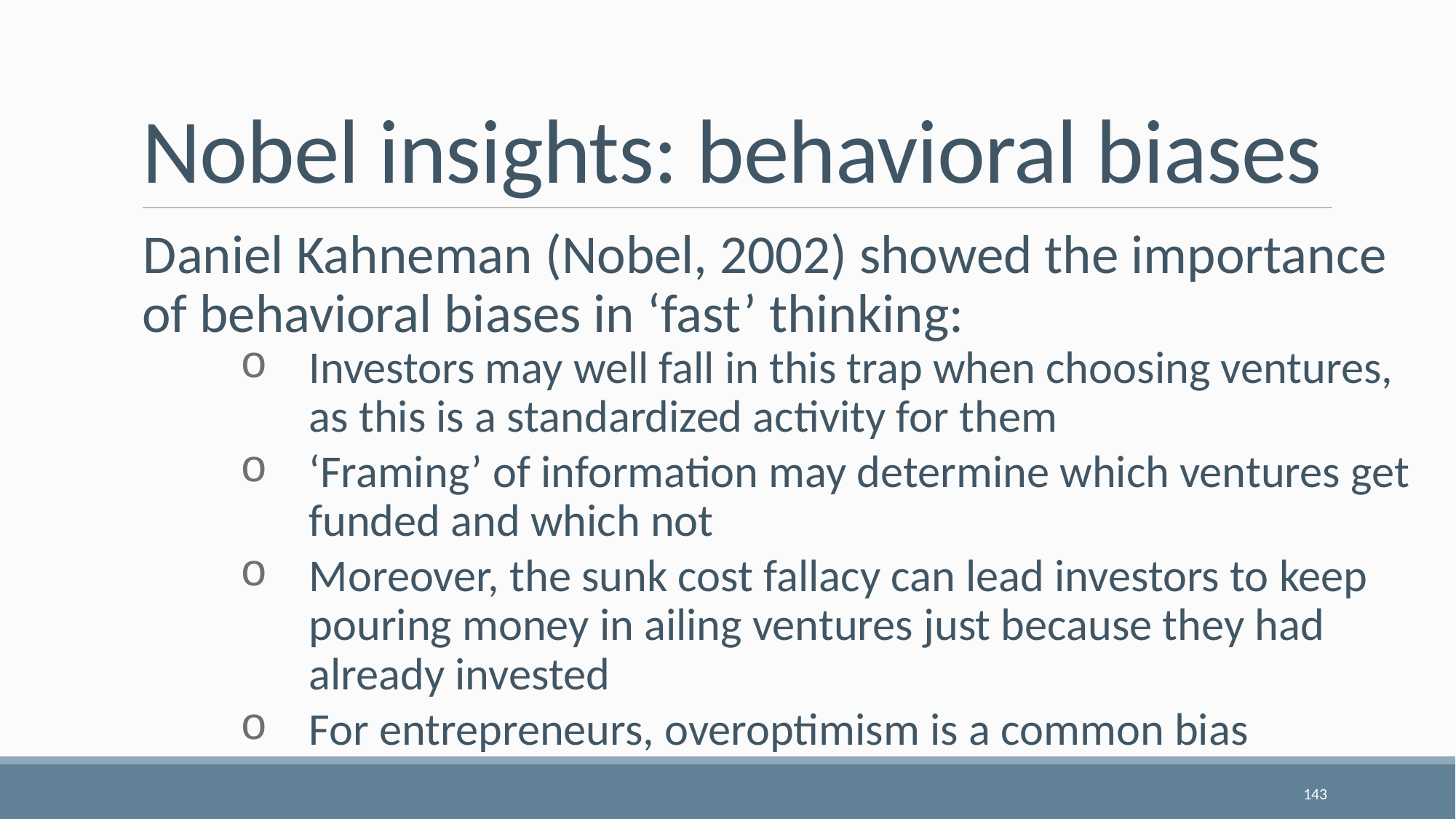

# Nobel insights: behavioral biases
Daniel Kahneman (Nobel, 2002) showed the importance of behavioral biases in ‘fast’ thinking:
Investors may well fall in this trap when choosing ventures, as this is a standardized activity for them
‘Framing’ of information may determine which ventures get funded and which not
Moreover, the sunk cost fallacy can lead investors to keep pouring money in ailing ventures just because they had already invested
For entrepreneurs, overoptimism is a common bias
143